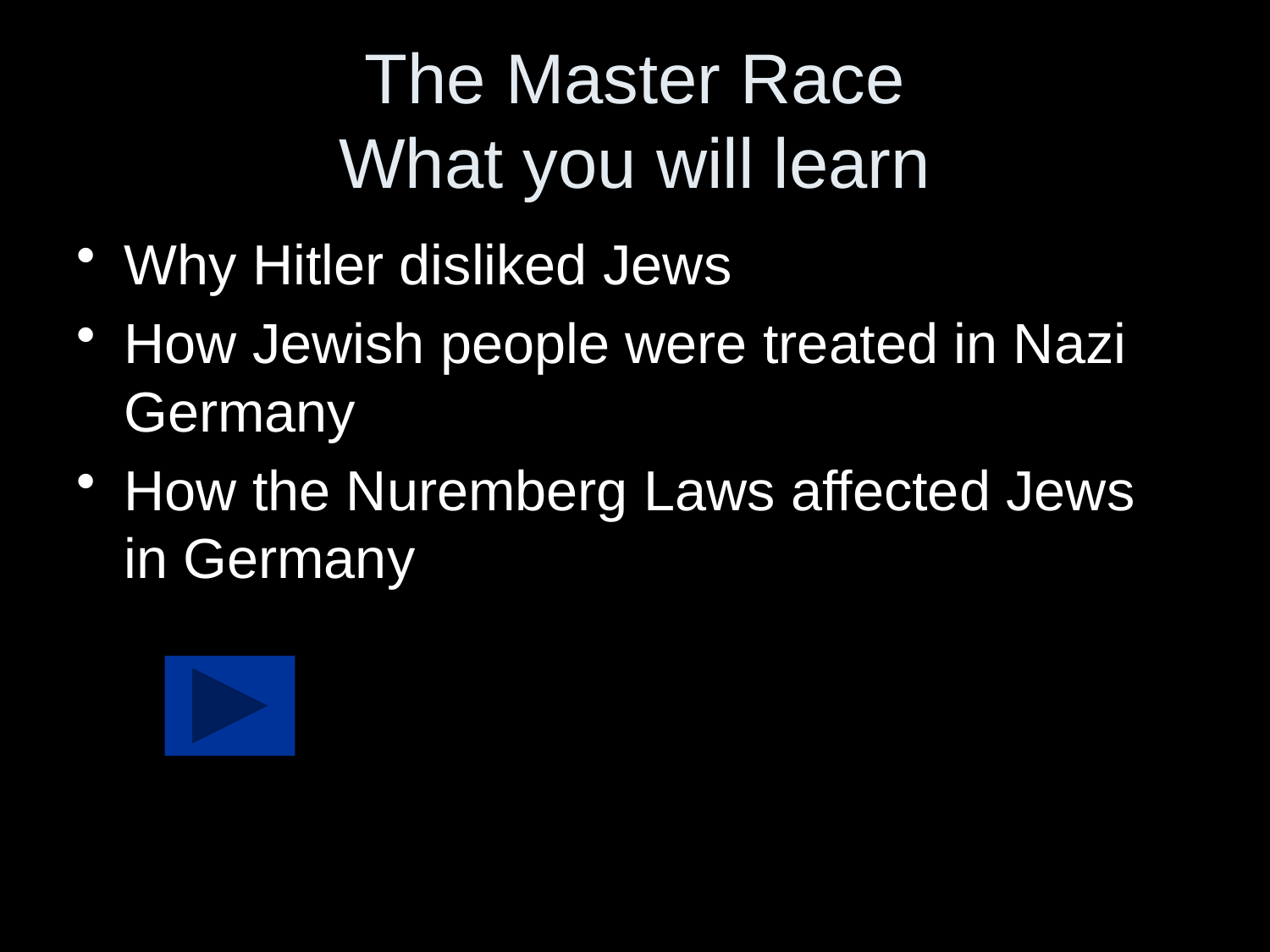

# The Master Race What you will learn
Why Hitler disliked Jews
How Jewish people were treated in Nazi Germany
How the Nuremberg Laws affected Jews in Germany